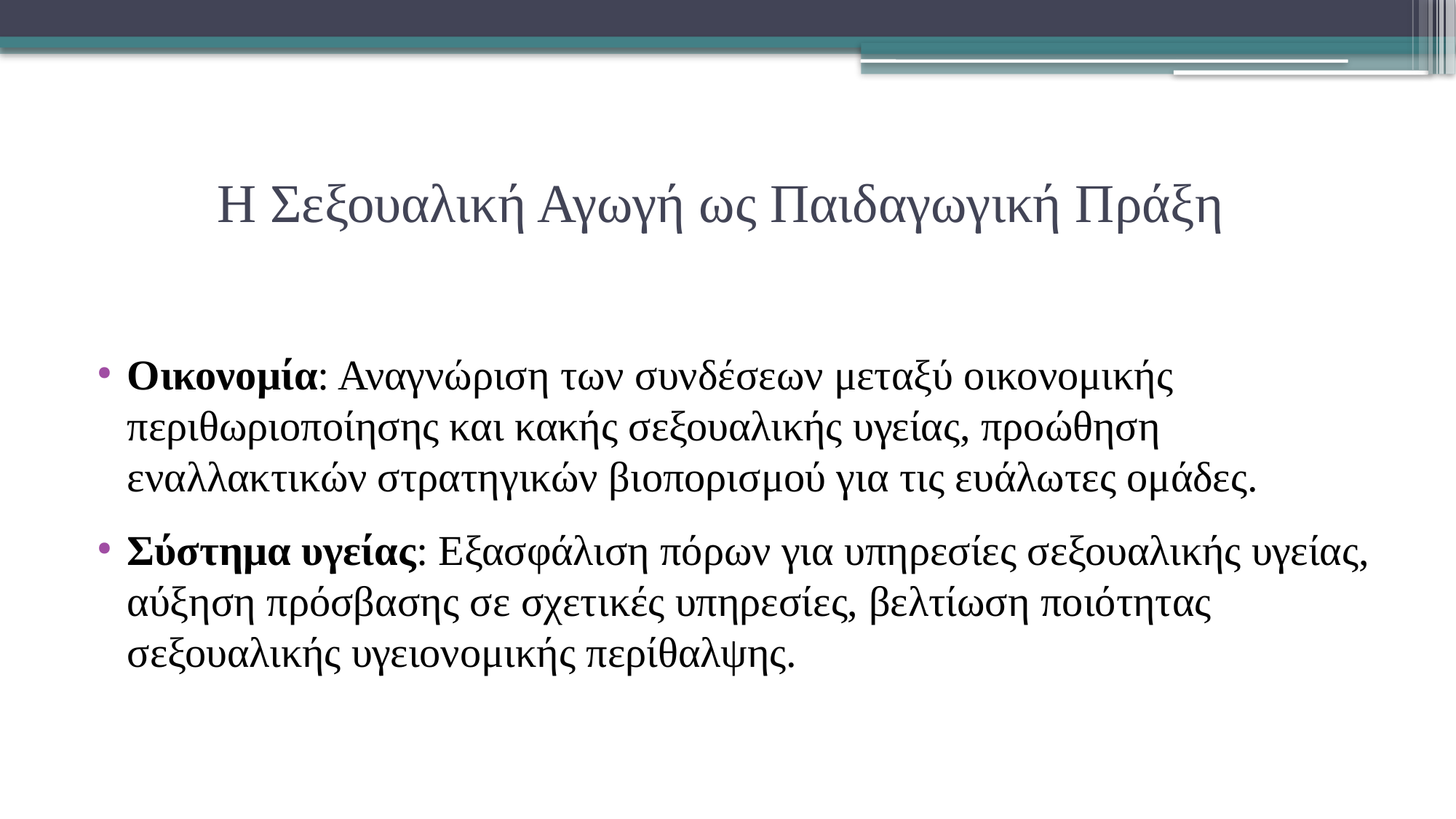

# Η Σεξουαλική Αγωγή ως Παιδαγωγική Πράξη

Οικονομία: Αναγνώριση των συνδέσεων μεταξύ οικονομικής περιθωριοποίησης και κακής σεξουαλικής υγείας, προώθηση εναλλακτικών στρατηγικών βιοπορισμού για τις ευάλωτες ομάδες.
Σύστημα υγείας: Εξασφάλιση πόρων για υπηρεσίες σεξουαλικής υγείας, αύξηση πρόσβασης σε σχετικές υπηρεσίες, βελτίωση ποιότητας σεξουαλικής υγειονομικής περίθαλψης.